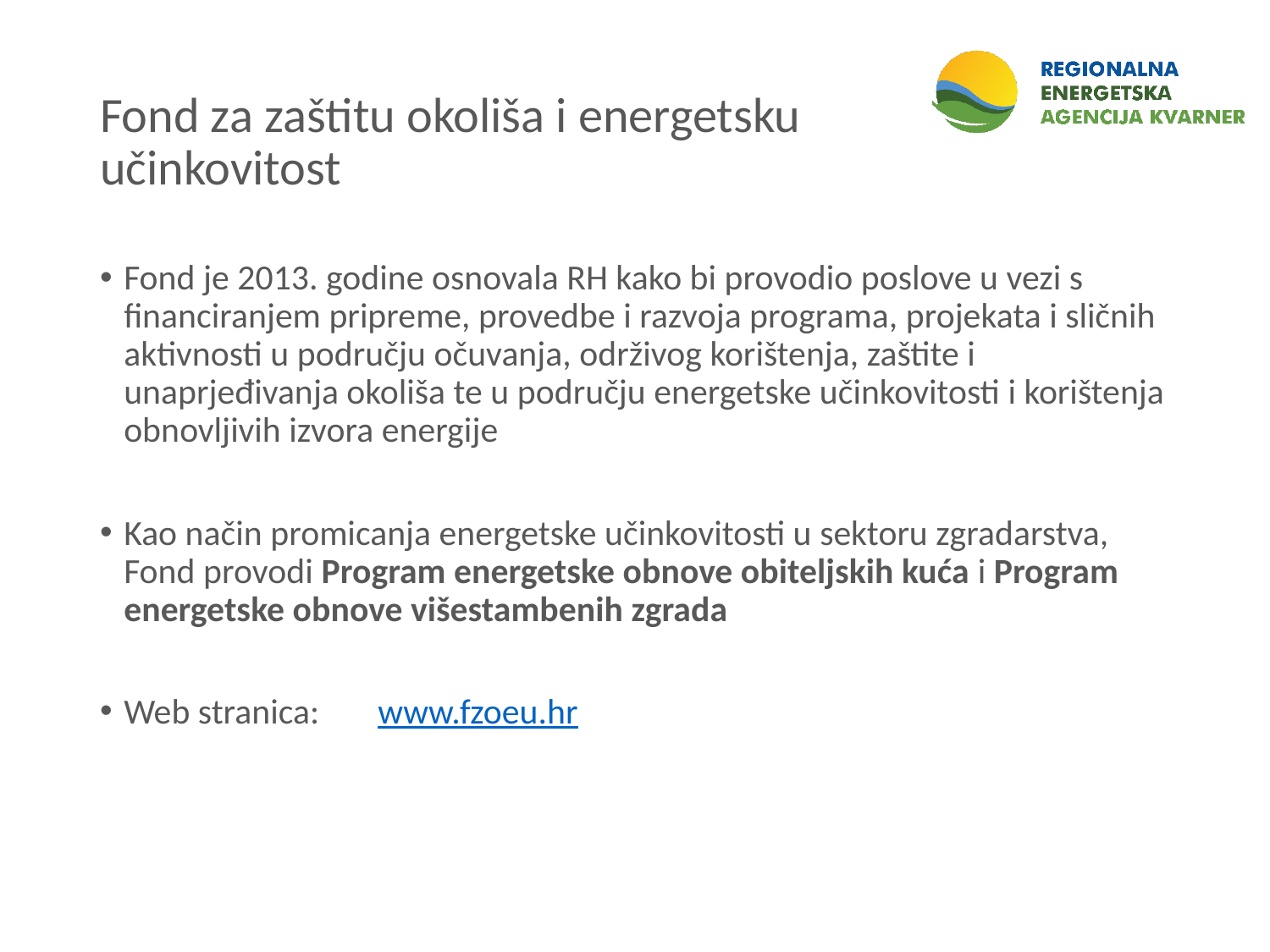

# Fond za zaštitu okoliša i energetsku učinkovitost
Fond je 2013. godine osnovala RH kako bi provodio poslove u vezi s financiranjem pripreme, provedbe i razvoja programa, projekata i sličnih aktivnosti u području očuvanja, održivog korištenja, zaštite i unaprjeđivanja okoliša te u području energetske učinkovitosti i korištenja obnovljivih izvora energije

Kao način promicanja energetske učinkovitosti u sektoru zgradarstva, Fond provodi Program energetske obnove obiteljskih kuća i Program energetske obnove višestambenih zgrada

Web stranica:	www.fzoeu.hr